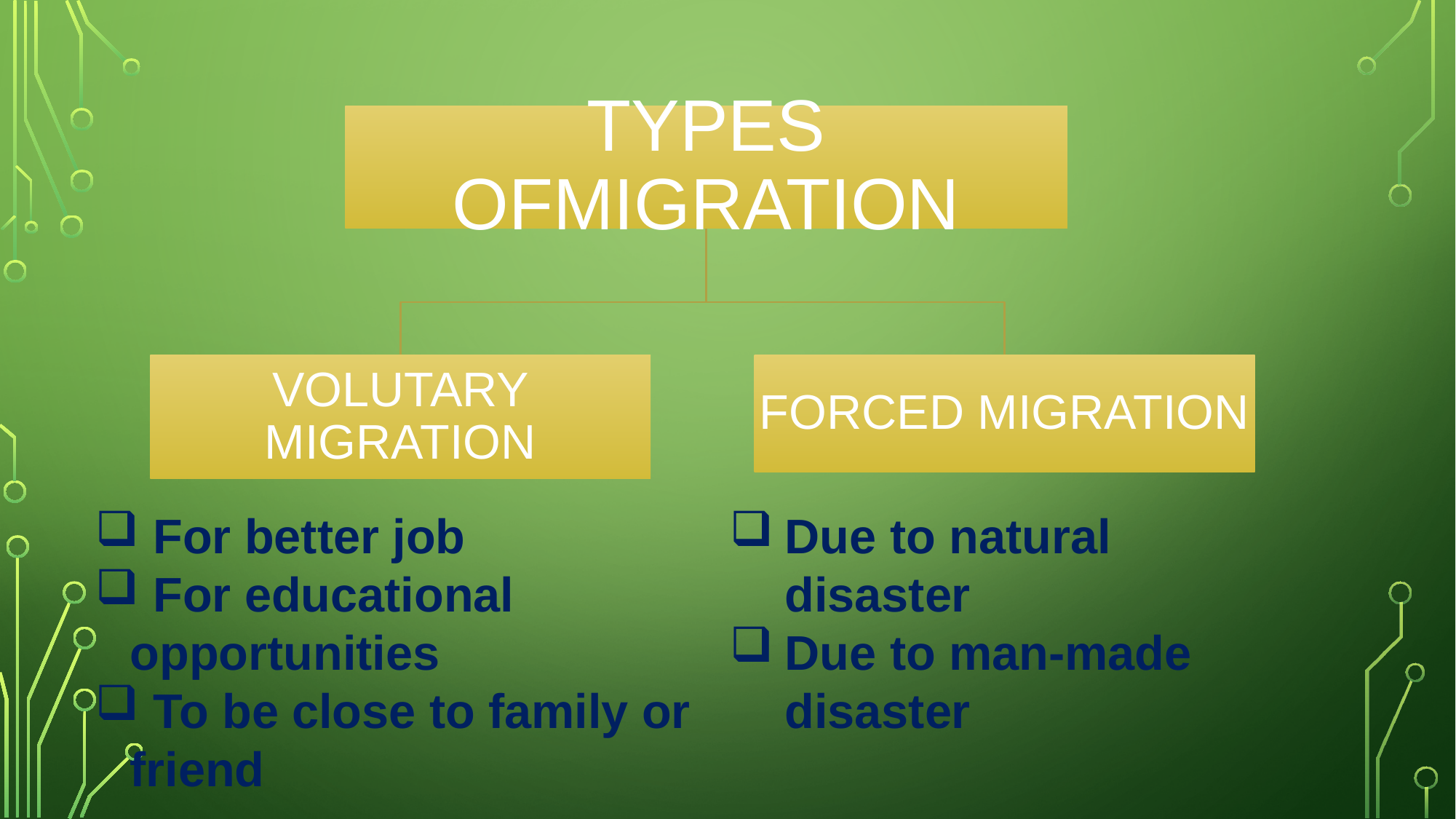

TYPES OFMIGRATION
VOLUTARY MIGRATION
FORCED MIGRATION
 For better job
 For educational opportunities
 To be close to family or friend
Due to natural disaster
Due to man-made disaster